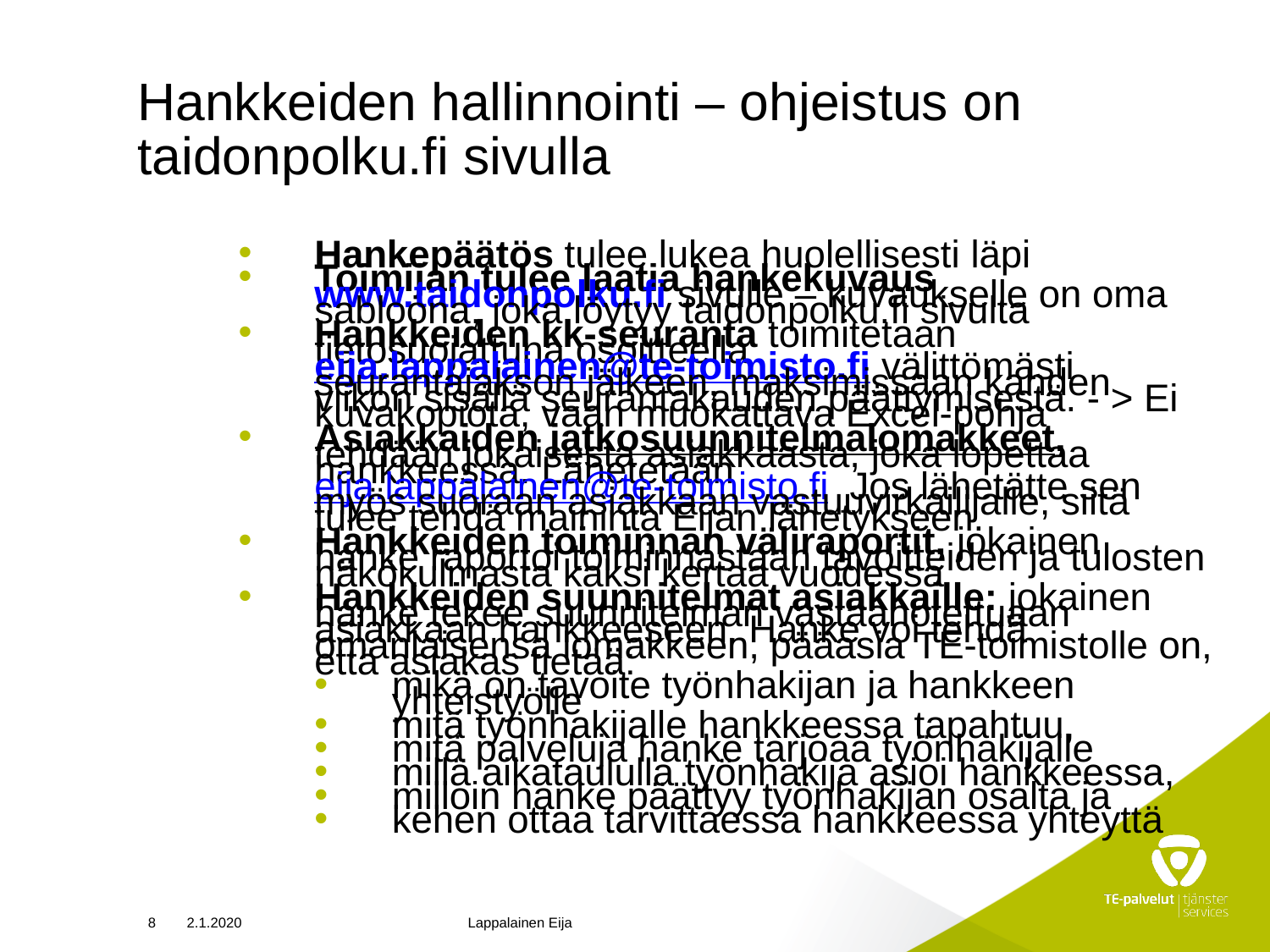

# Hankkeiden hallinnointi – ohjeistus on taidonpolku.fi sivulla
Hankepäätös tulee lukea huolellisesti läpi
Toimijan tulee laatia hankekuvaus www.taidonpolku.fi sivulle – kuvaukselle on oma sabloona, joka löytyy taidonpolku.fi sivulta
Hankkeiden kk-seuranta toimitetaan tietosuojattuna osoitteella eija.lappalainen@te-toimisto.fi välittömästi seurantajakson jälkeen, maksimissaan kahden viikon sisällä seurantakauden päättymisestä. - > Ei kuvakopiota, vaan muokattava Excel-pohja
Asiakkaiden jatkosuunnitelmalomakkeet, tehdään jokaisesta asiakkaasta, joka lopettaa hankkeessa. Lähetetään eija.lappalainen@te-toimisto.fi  Jos lähetätte sen myös suoraan asiakkaan vastuuvirkailijalle, siitä tulee tehdä maininta Eijan lähetykseen.
Hankkeiden toiminnan väliraportit, jokainen hanke raportoi toiminnastaan tavoitteiden ja tulosten näkökulmasta kaksi kertaa vuodessa
Hankkeiden suunnitelmat asiakkaille: jokainen hanke tekee suunnitelman vastaanotettuaan asiakkaan hankkeeseen. Hanke voi tehdä omanlaisensa lomakkeen, pääasia TE-toimistolle on, että asiakas tietää:
mikä on tavoite työnhakijan ja hankkeen yhteistyölle
mitä työnhakijalle hankkeessa tapahtuu,
mitä palveluja hanke tarjoaa työnhakijalle
millä aikataululla työnhakija asioi hankkeessa,
milloin hanke päättyy työnhakijan osalta ja
kehen ottaa tarvittaessa hankkeessa yhteyttä

8
2.1.2020
Lappalainen Eija